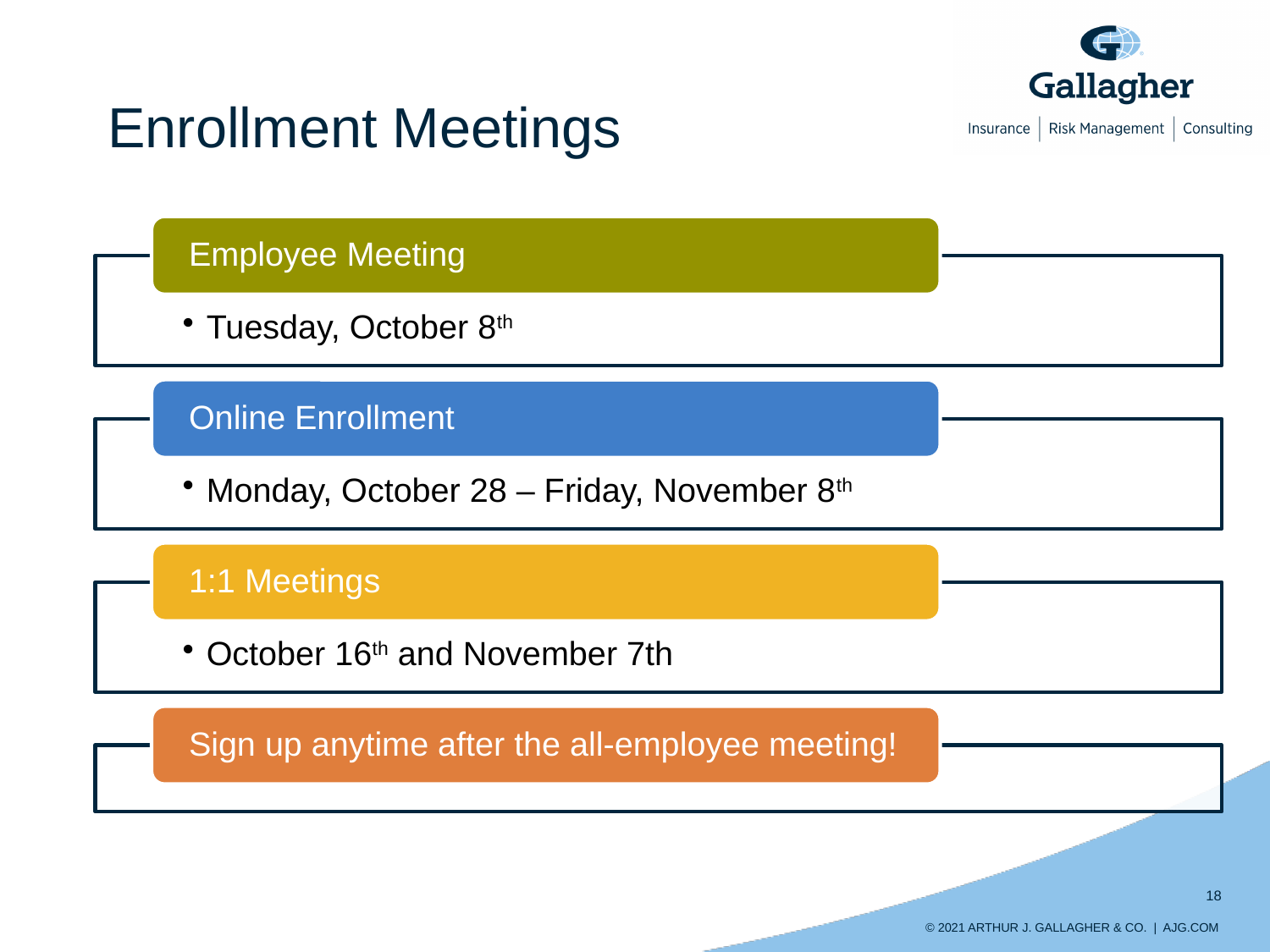

# Enrollment Meetings
Tuesday, October 8th
Employee Meeting
Monday, October 28 – Friday, November 8th
Online Enrollment
October 16th and November 7th
1:1 Meetings
Sign up anytime after the all-employee meeting!